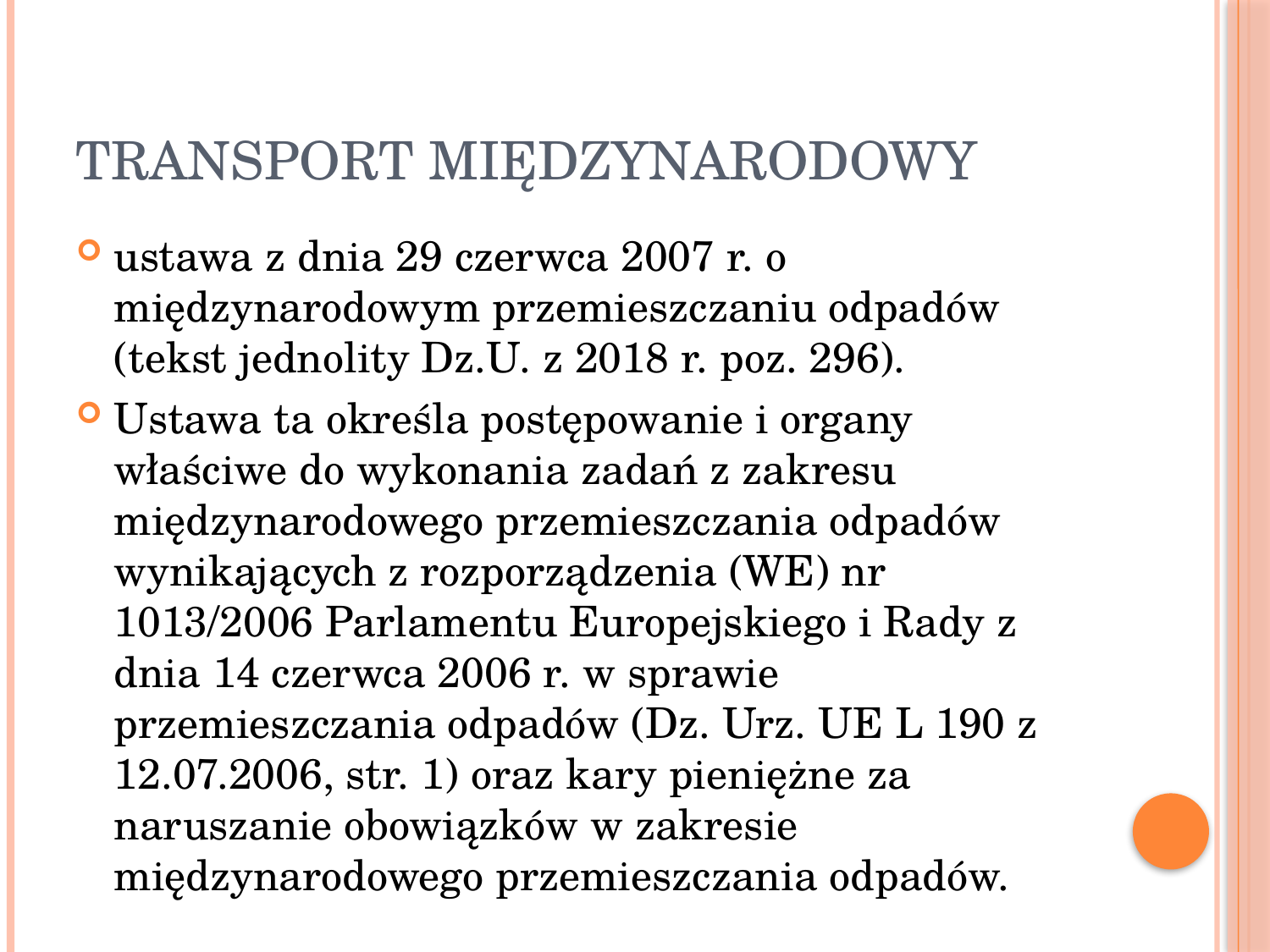

# Transport międzynarodowy
ustawa z dnia 29 czerwca 2007 r. o międzynarodowym przemieszczaniu odpadów (tekst jednolity Dz.U. z 2018 r. poz. 296).
Ustawa ta określa postępowanie i organy właściwe do wykonania zadań z zakresu międzynarodowego przemieszczania odpadów wynikających z rozporządzenia (WE) nr 1013/2006 Parlamentu Europejskiego i Rady z dnia 14 czerwca 2006 r. w sprawie przemieszczania odpadów (Dz. Urz. UE L 190 z 12.07.2006, str. 1) oraz kary pieniężne za naruszanie obowiązków w zakresie międzynarodowego przemieszczania odpadów.